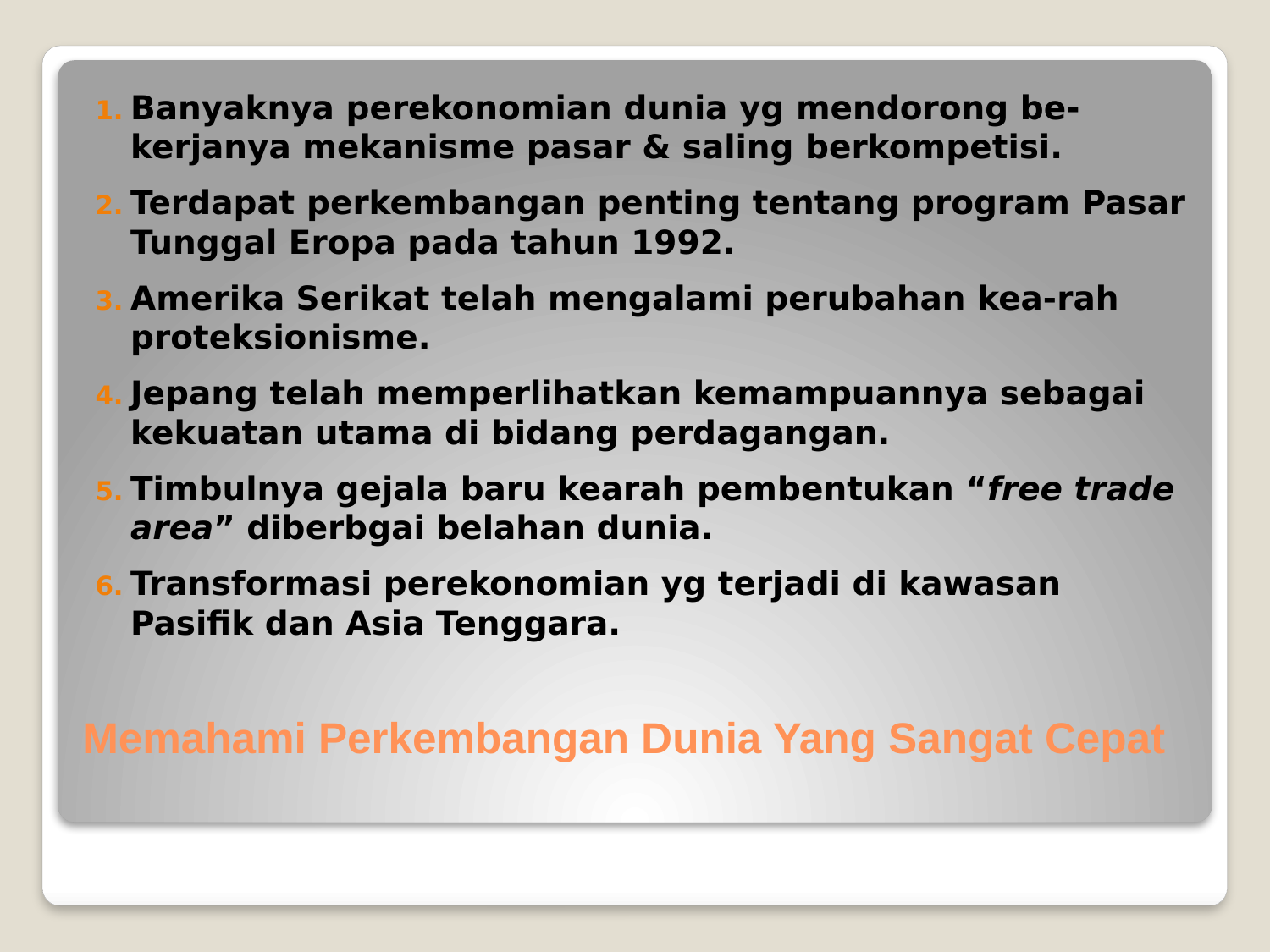

Banyaknya perekonomian dunia yg mendorong be-kerjanya mekanisme pasar & saling berkompetisi.
Terdapat perkembangan penting tentang program Pasar Tunggal Eropa pada tahun 1992.
Amerika Serikat telah mengalami perubahan kea-rah proteksionisme.
Jepang telah memperlihatkan kemampuannya sebagai kekuatan utama di bidang perdagangan.
Timbulnya gejala baru kearah pembentukan “free trade area” diberbgai belahan dunia.
Transformasi perekonomian yg terjadi di kawasan Pasifik dan Asia Tenggara.

# Memahami Perkembangan Dunia Yang Sangat Cepat